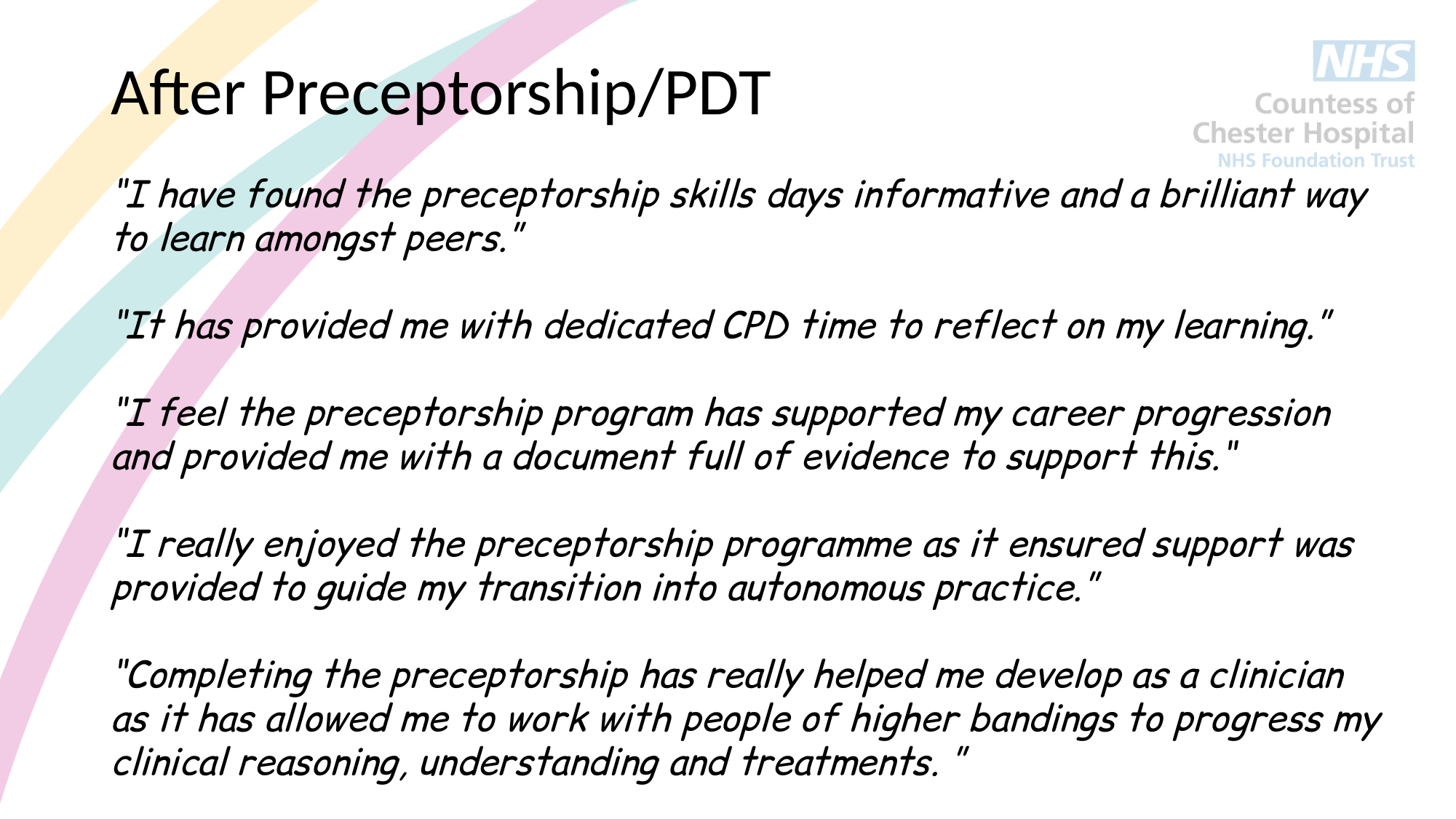

# After Preceptorship/PDT
“I have found the preceptorship skills days informative and a brilliant way to learn amongst peers.”

“It has provided me with dedicated CPD time to reflect on my learning.”

“I feel the preceptorship program has supported my career progression and provided me with a document full of evidence to support this.“

“I really enjoyed the preceptorship programme as it ensured support was provided to guide my transition into autonomous practice.”

“Completing the preceptorship has really helped me develop as a clinician as it has allowed me to work with people of higher bandings to progress my clinical reasoning, understanding and treatments. ”